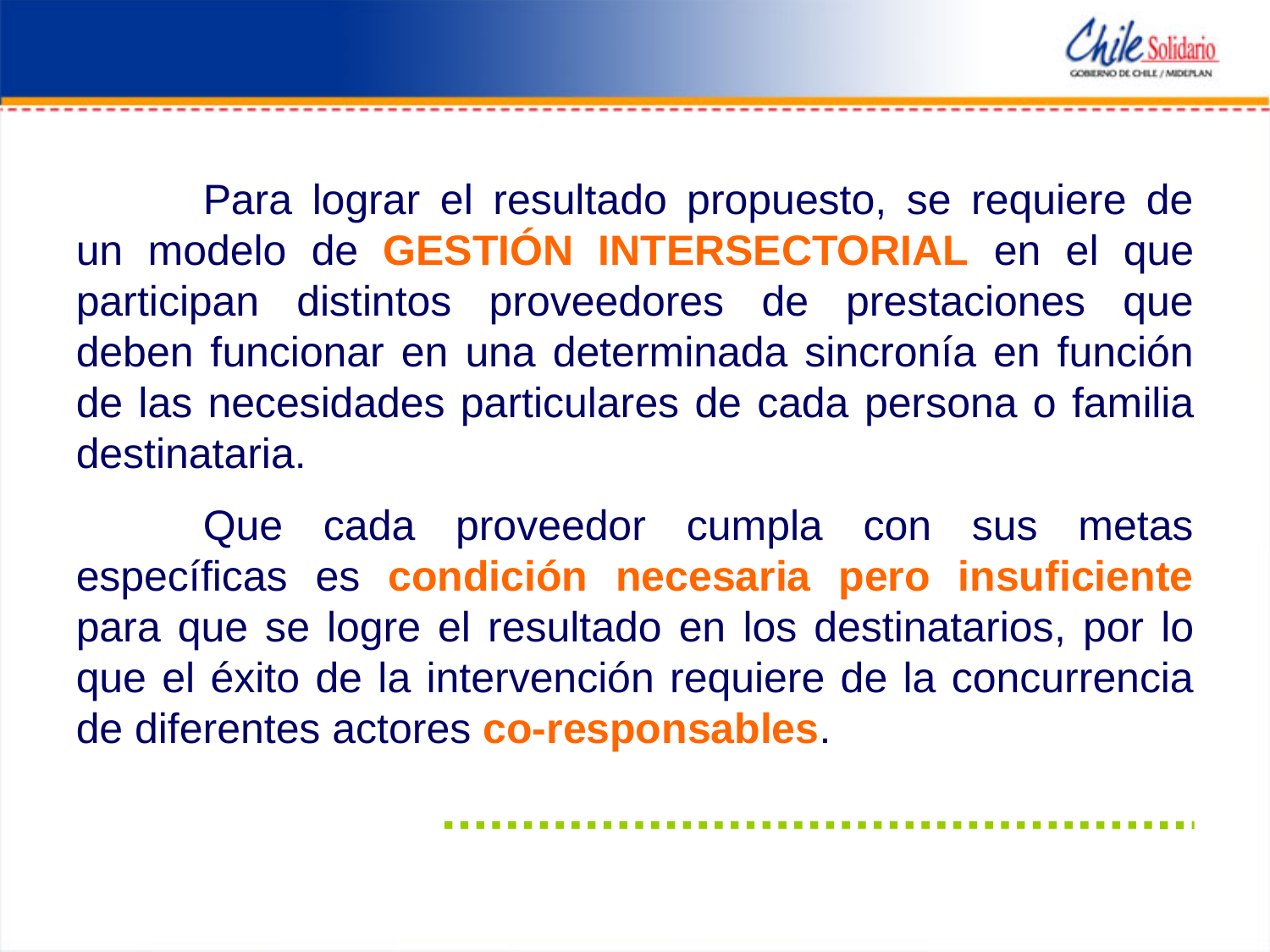

Para lograr el resultado propuesto, se requiere de un modelo de GESTIÓN INTERSECTORIAL en el que participan distintos proveedores de prestaciones que deben funcionar en una determinada sincronía en función de las necesidades particulares de cada persona o familia destinataria.
	Que cada proveedor cumpla con sus metas específicas es condición necesaria pero insuficiente para que se logre el resultado en los destinatarios, por lo que el éxito de la intervención requiere de la concurrencia de diferentes actores co-responsables.